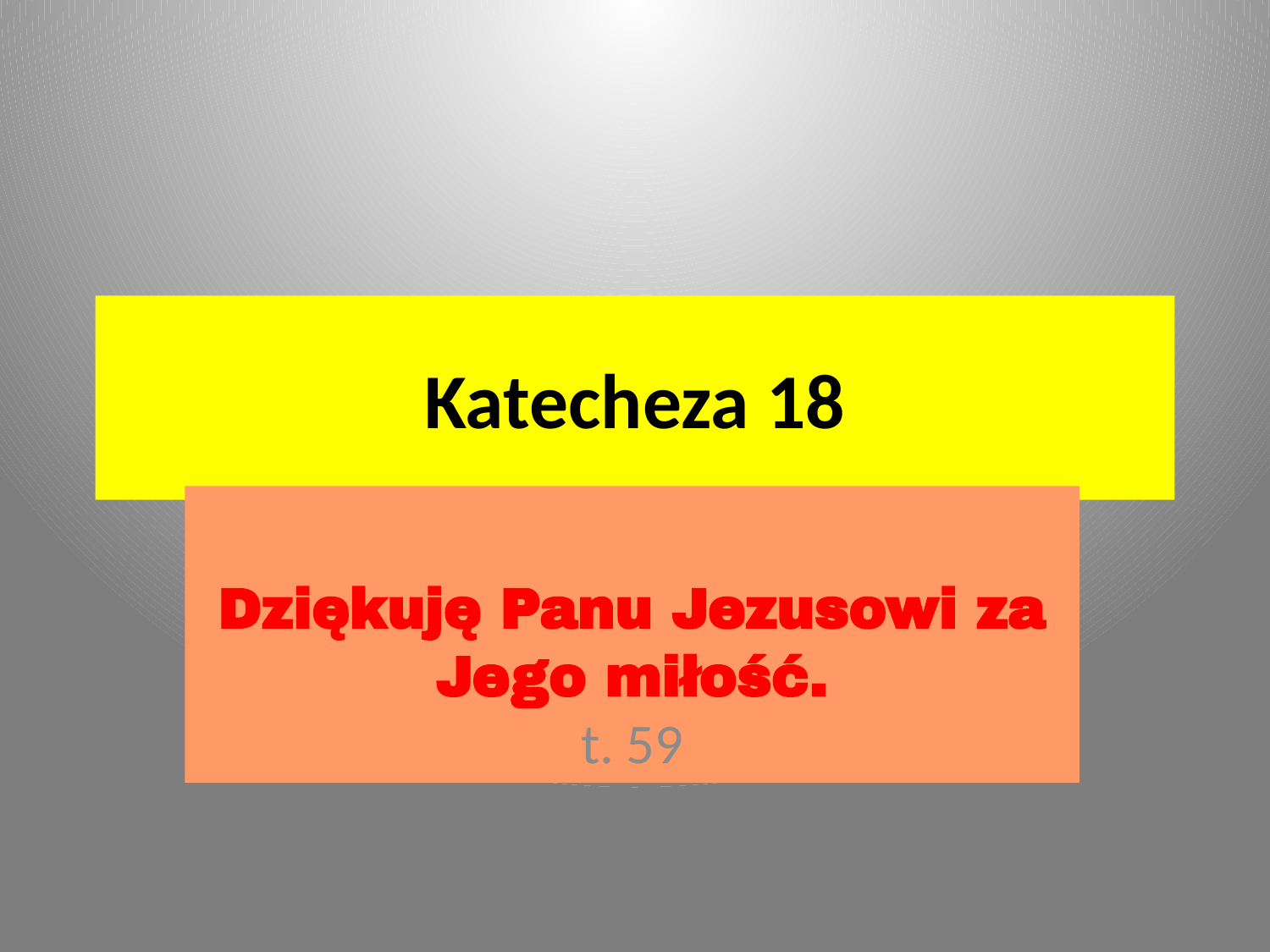

# Katecheza 18

Dziękuję Panu Jezusowi za Jego miłość.
t. 59